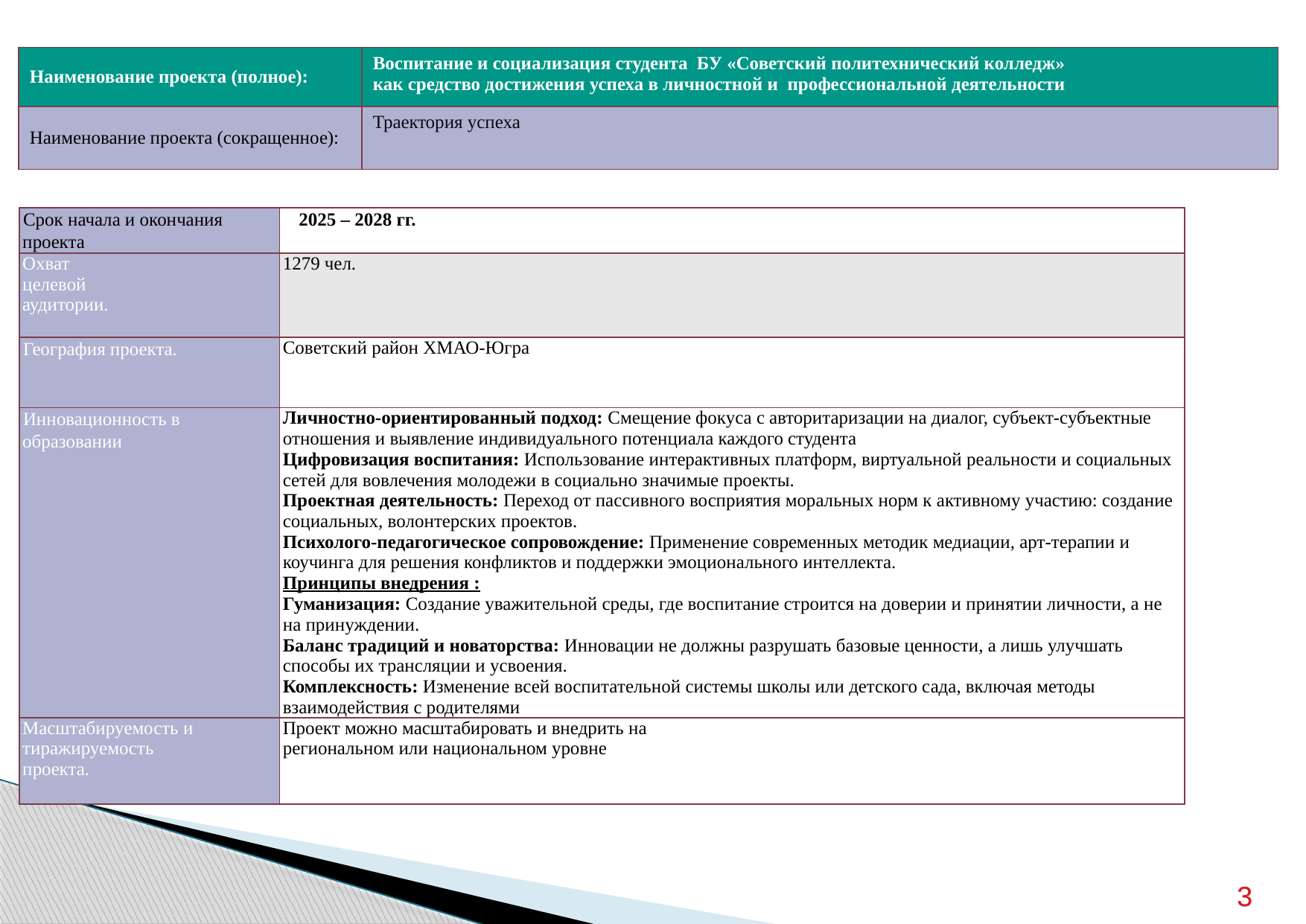

| Наименование проекта (полное): | Воспитание и социализация студента БУ «Советский политехнический колледж» как средство достижения успеха в личностной и профессиональной деятельности |
| --- | --- |
| Наименование проекта (сокращенное): | Траектория успеха |
| Срок начала и окончания проекта | 2025 – 2028 гг. |
| --- | --- |
| Охват целевой аудитории. | 1279 чел. |
| География проекта. | Советский район ХМАО-Югра |
| Инновационность в образовании | Личностно-ориентированный подход: Смещение фокуса с авторитаризации на диалог, субъект-субъектные отношения и выявление индивидуального потенциала каждого студента Цифровизация воспитания: Использование интерактивных платформ, виртуальной реальности и социальных сетей для вовлечения молодежи в социально значимые проекты. Проектная деятельность: Переход от пассивного восприятия моральных норм к активному участию: создание социальных, волонтерских проектов. Психолого-педагогическое сопровождение: Применение современных методик медиации, арт-терапии и коучинга для решения конфликтов и поддержки эмоционального интеллекта. Принципы внедрения : Гуманизация: Создание уважительной среды, где воспитание строится на доверии и принятии личности, а не на принуждении. Баланс традиций и новаторства: Инновации не должны разрушать базовые ценности, а лишь улучшать способы их трансляции и усвоения. Комплексность: Изменение всей воспитательной системы школы или детского сада, включая методы взаимодействия с родителями |
| Масштабируемость и тиражируемость проекта. | Проект можно масштабировать и внедрить на региональном или национальном уровне |